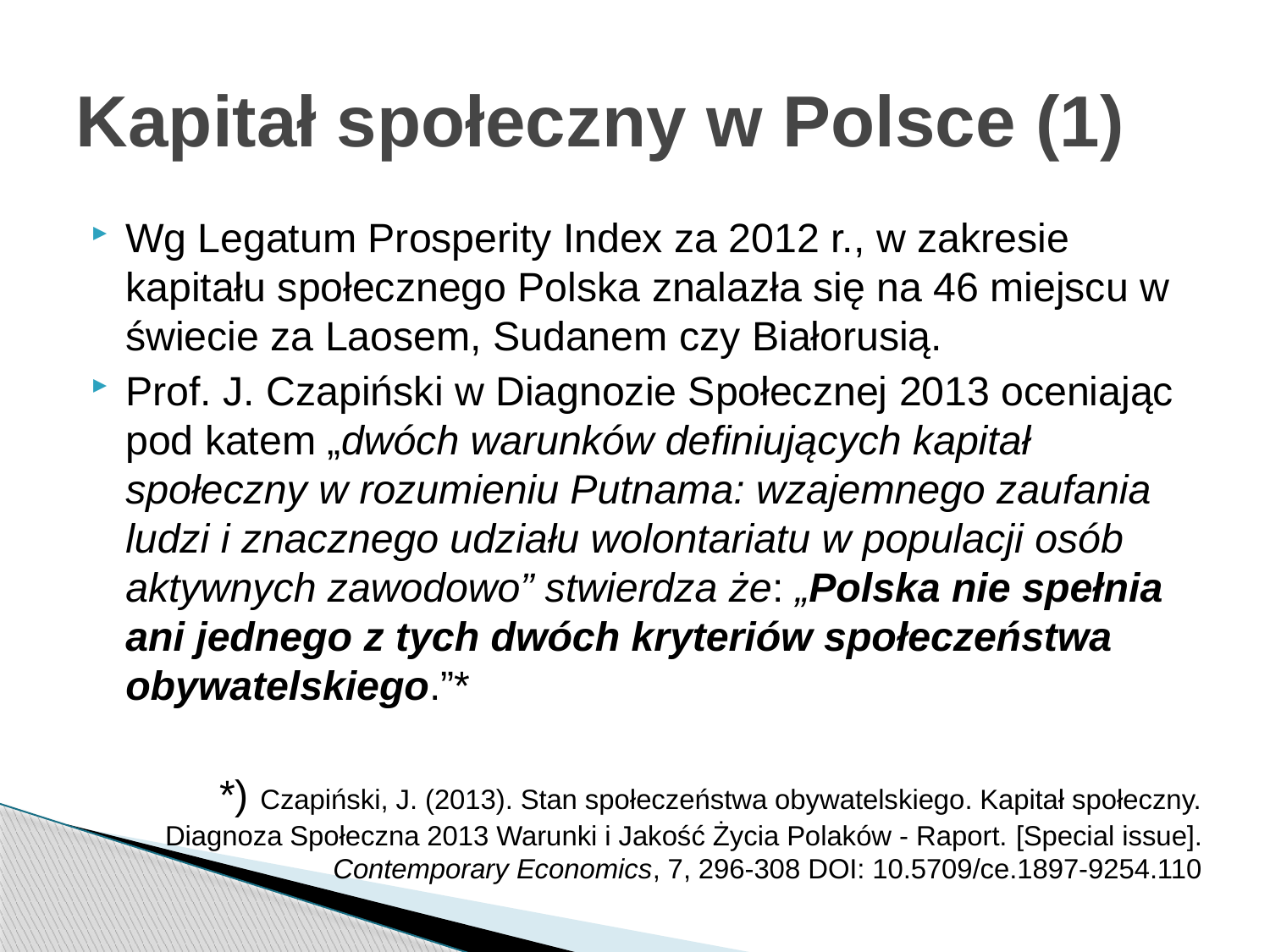

# Kapitał społeczny w Polsce (1)
Wg Legatum Prosperity Index za 2012 r., w zakresie kapitału społecznego Polska znalazła się na 46 miejscu w świecie za Laosem, Sudanem czy Białorusią.
Prof. J. Czapiński w Diagnozie Społecznej 2013 oceniając pod katem „dwóch warunków definiujących kapitał społeczny w rozumieniu Putnama: wzajemnego zaufania ludzi i znacznego udziału wolontariatu w populacji osób aktywnych zawodowo” stwierdza że: „Polska nie spełnia ani jednego z tych dwóch kryteriów społeczeństwa obywatelskiego.”*

 *) Czapiński, J. (2013). Stan społeczeństwa obywatelskiego. Kapitał społeczny. Diagnoza Społeczna 2013 Warunki i Jakość Życia Polaków - Raport. [Special issue]. Contemporary Economics, 7, 296-308 DOI: 10.5709/ce.1897-9254.110